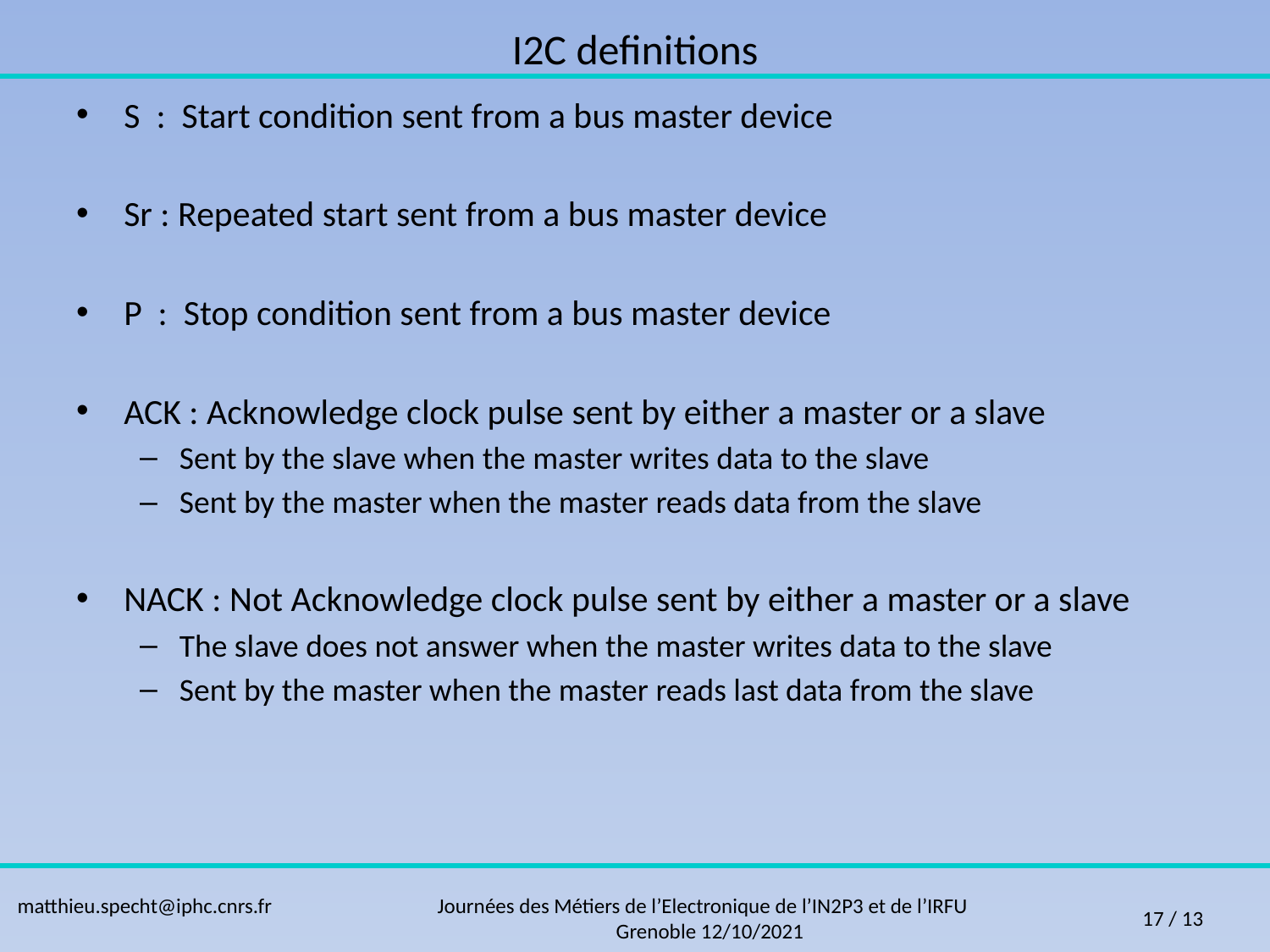

I2C definitions
S  :  Start condition sent from a bus master device

Sr : Repeated start sent from a bus master device

P  :  Stop condition sent from a bus master device

ACK : Acknowledge clock pulse sent by either a master or a slave
Sent by the slave when the master writes data to the slave
Sent by the master when the master reads data from the slave

NACK : Not Acknowledge clock pulse sent by either a master or a slave
The slave does not answer when the master writes data to the slave
Sent by the master when the master reads last data from the slave